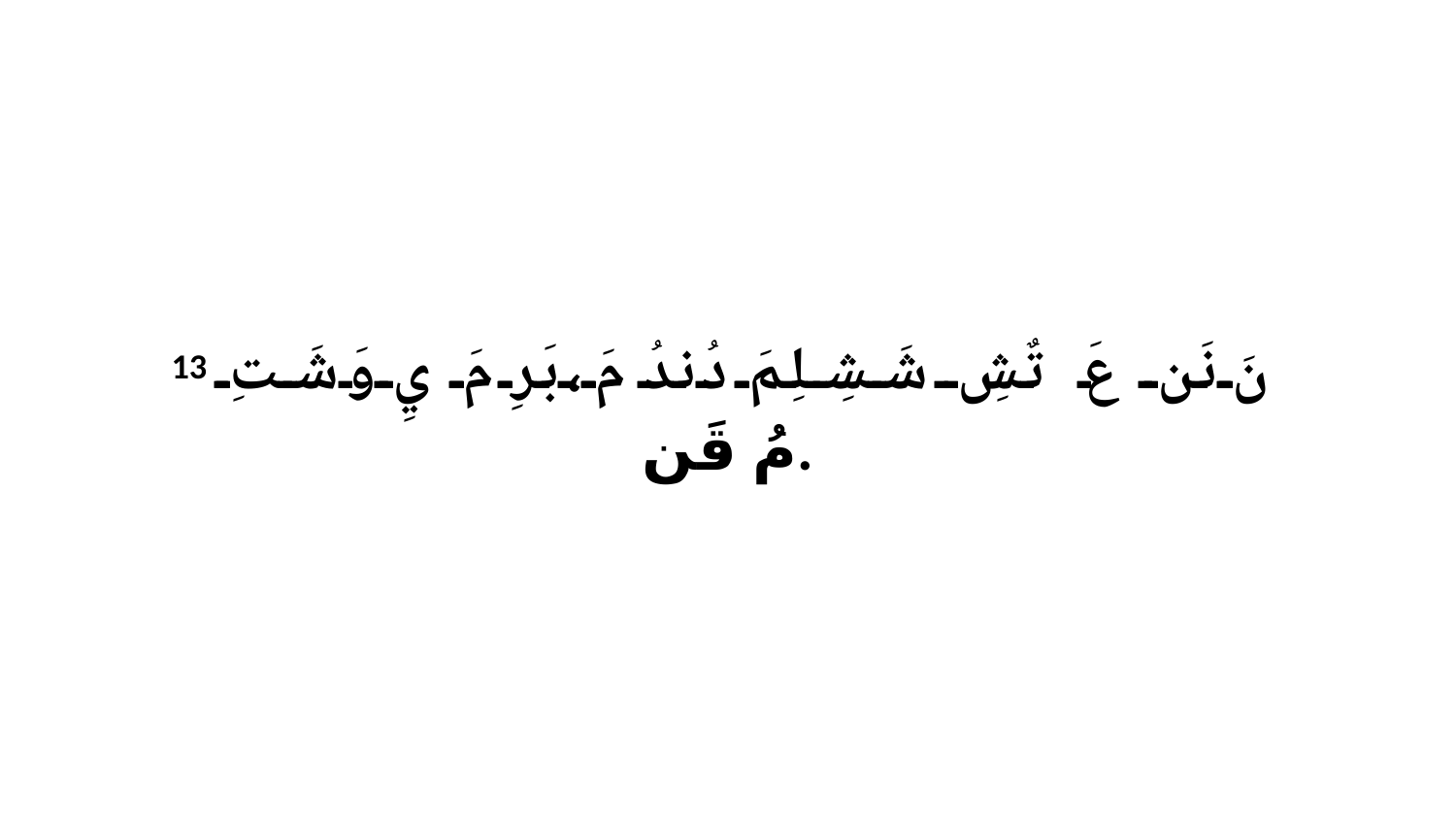

13 نَ نَن عَ تٌشِ شَشِلِمَ دُندُ مَ،بَرِ مَ يِ وَشَتِ مُ قَن.